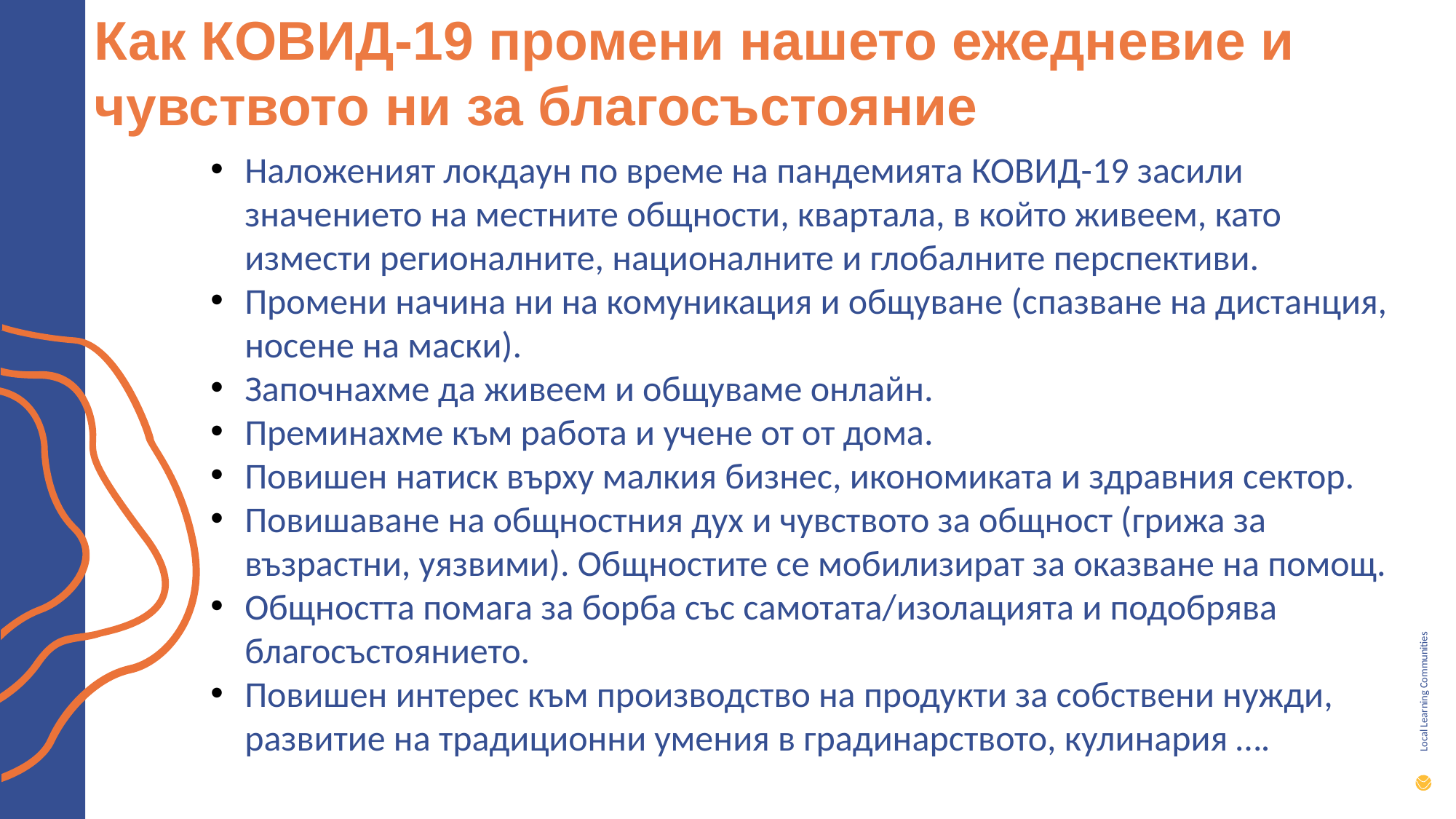

Как КОВИД-19 промени нашето ежедневие и чувството ни за благосъстояние
Наложеният локдаун по време на пандемията КОВИД-19 засили значението на местните общности, квартала, в който живеем, като измести регионалните, националните и глобалните перспективи.
Промени начина ни на комуникация и общуване (спазване на дистанция, носене на маски).
Започнахме да живеем и общуваме онлайн.
Преминахме към работа и учене от от дома.
Повишен натиск върху малкия бизнес, икономиката и здравния сектор.
Повишаване на общностния дух и чувството за общност (грижа за възрастни, уязвими). Общностите се мобилизират за оказване на помощ.
Общността помага за борба със самотата/изолацията и подобрява благосъстоянието.
Повишен интерес към производство на продукти за собствени нужди, развитие на традиционни умения в градинарството, кулинария ….